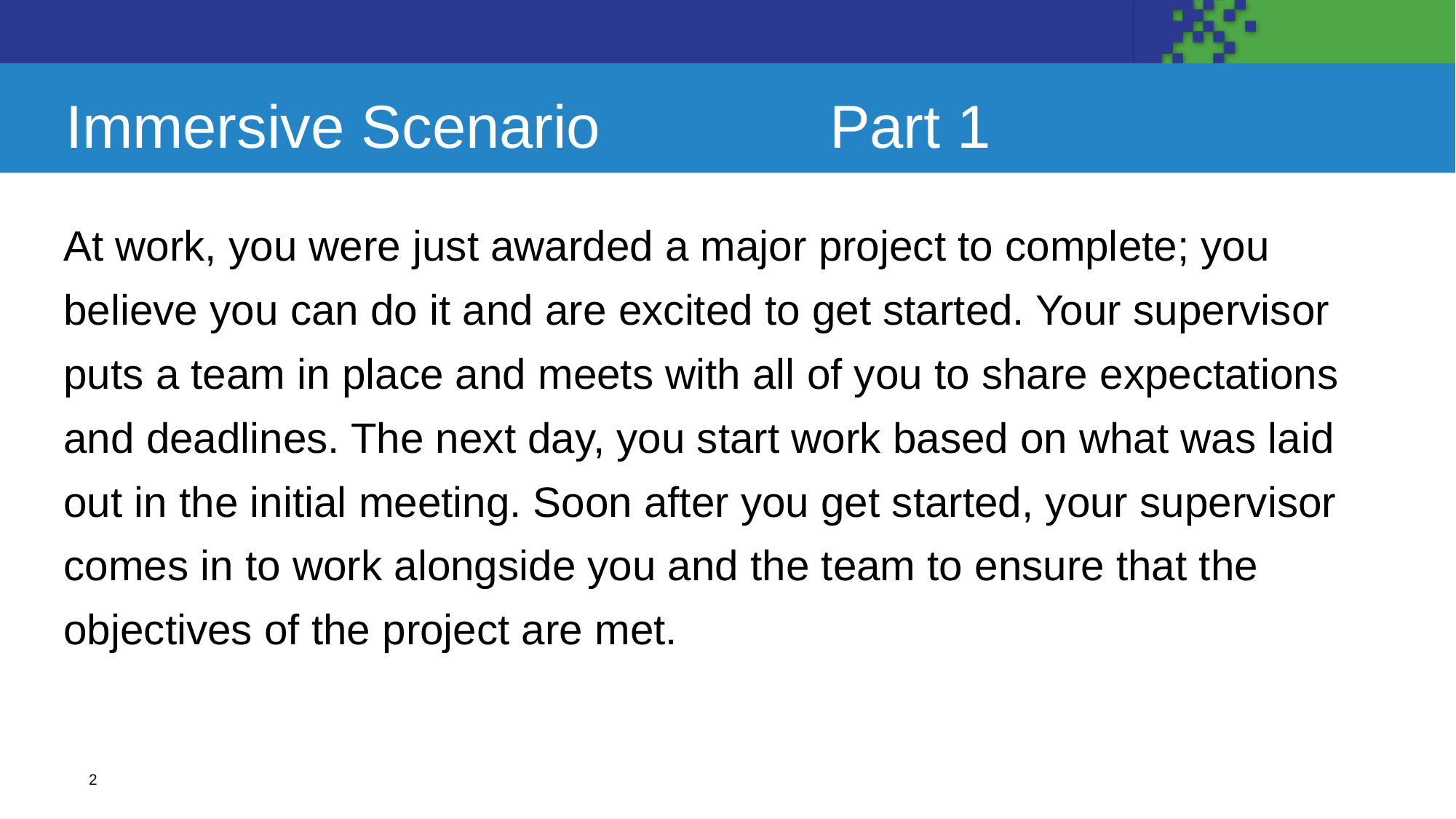

# Immersive Scenario 		Part 1
At work, you were just awarded a major project to complete; you
believe you can do it and are excited to get started. Your supervisor
puts a team in place and meets with all of you to share expectations
and deadlines. The next day, you start work based on what was laid
out in the initial meeting. Soon after you get started, your supervisor
comes in to work alongside you and the team to ensure that the
objectives of the project are met.
2